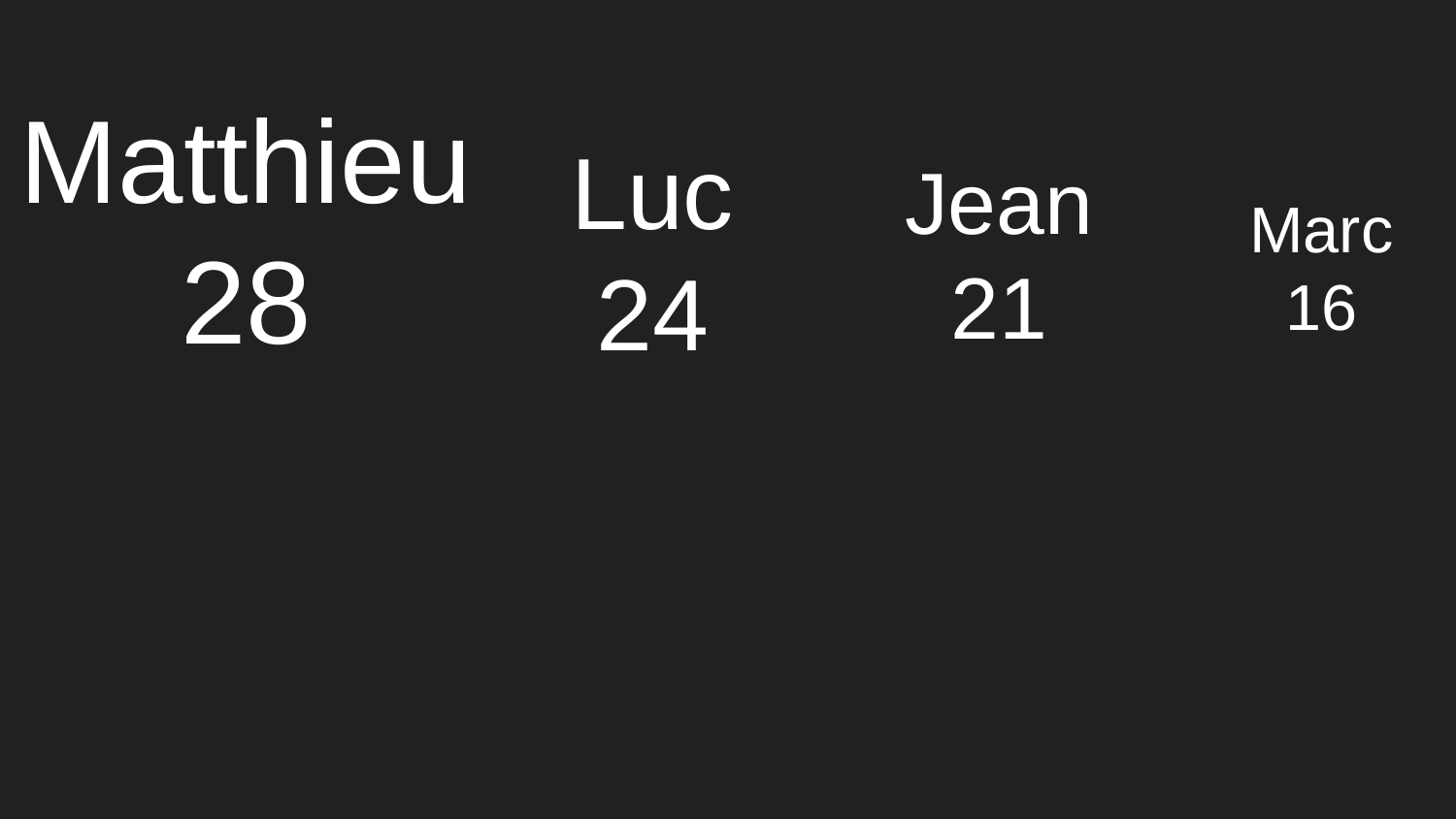

# Matthieu
28
Luc
24
Jean
21
Marc
16